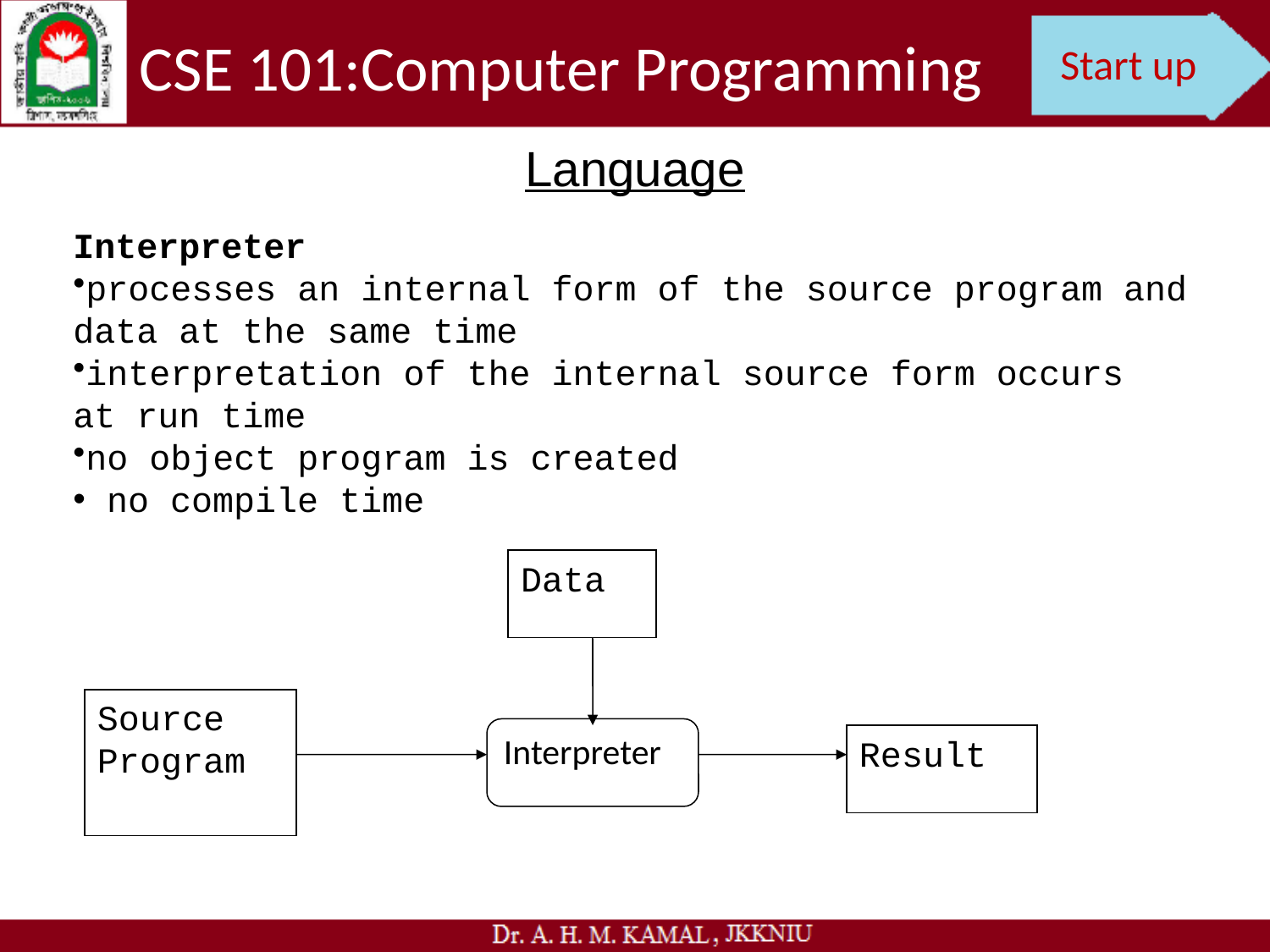

CSE 101:Computer Programming
Start up
Language
Interpreter
processes an internal form of the source program and
data at the same time
interpretation of the internal source form occurs
at run time
no object program is created
 no compile time
Data

Source Program
Interpreter
Result